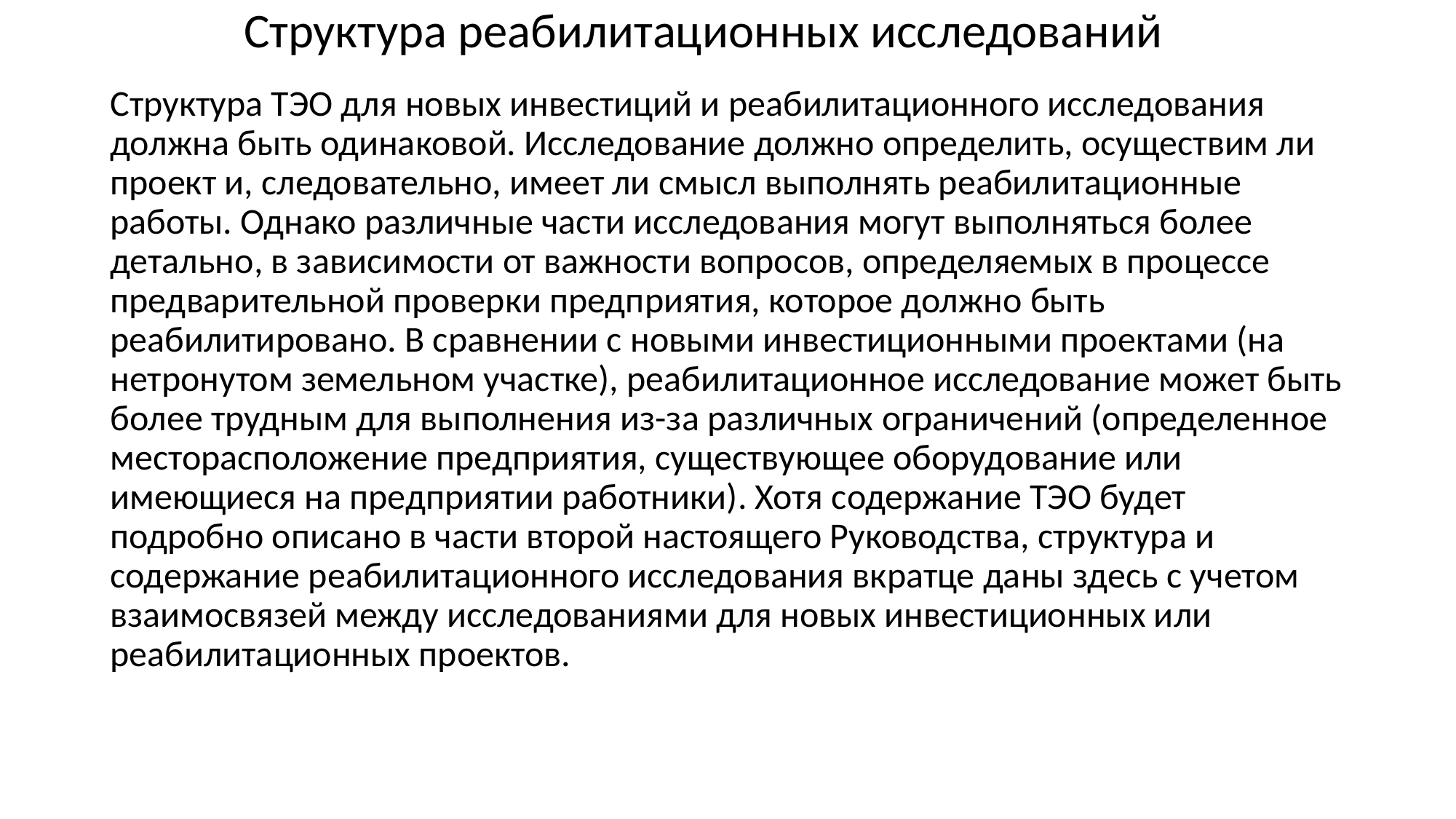

# Структура реабилитационных исследований
Структура ТЭО для новых инвестиций и реабилитационного исследования должна быть одинаковой. Исследование должно определить, осуществим ли проект и, следовательно, имеет ли смысл выполнять реабилитационные работы. Однако различные части исследования могут выполняться более детально, в зависимости от важности вопросов, определяемых в процессе предварительной проверки предприятия, которое должно быть реабилитировано. В сравнении с новыми инвестиционными проектами (на нетронутом земельном участке), реабилитационное исследование может быть более трудным для выполнения из-за различных ограничений (определенное месторасположение предприятия, существующее оборудование или имеющиеся на предприятии работники). Хотя содержание ТЭО будет подробно описано в части второй настоящего Руководства, структура и содержание реабилитационного исследования вкратце даны здесь с учетом взаимосвязей между исследованиями для новых инвестиционных или реабилитационных проектов.